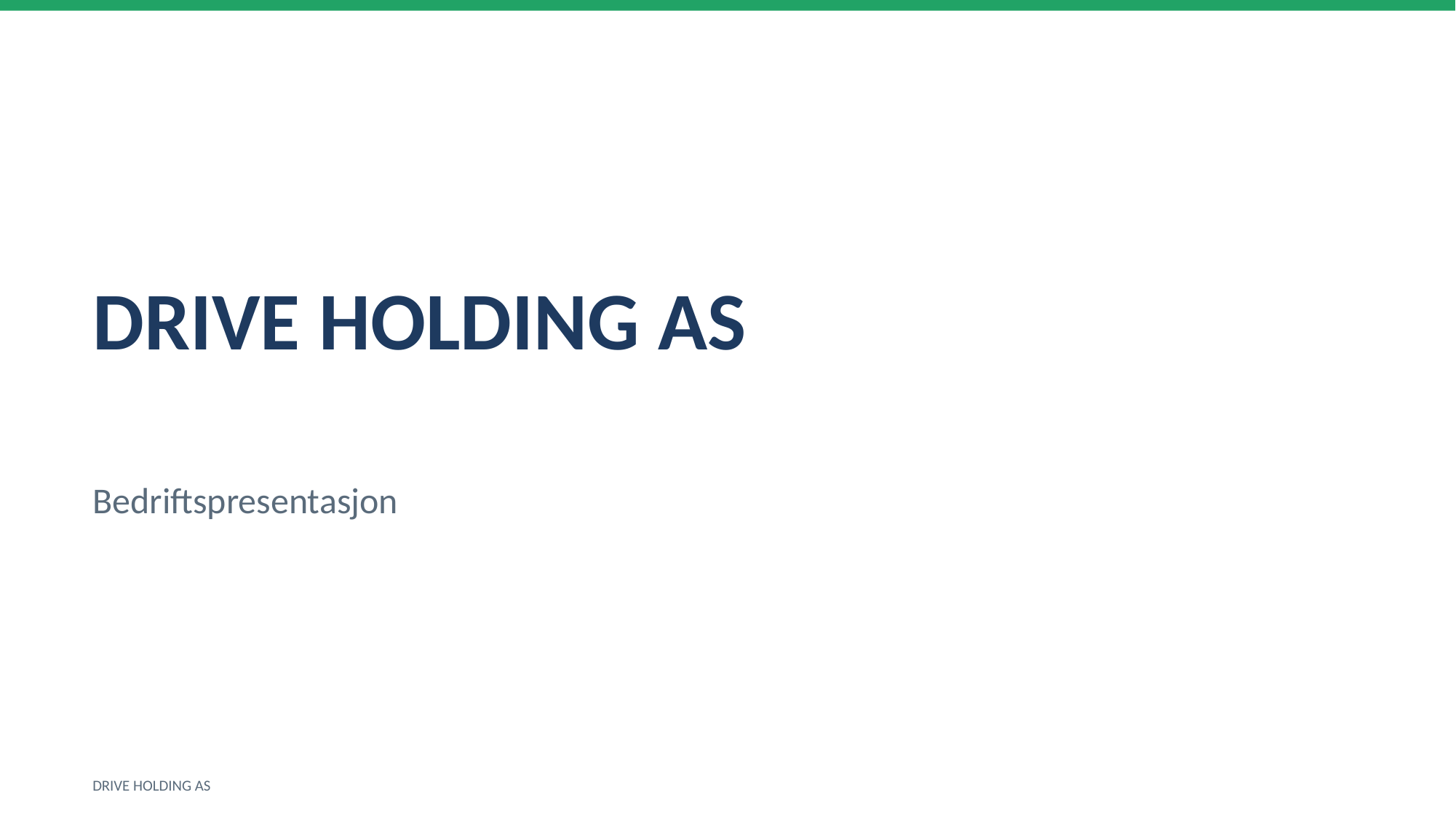

DRIVE HOLDING AS
Bedriftspresentasjon
DRIVE HOLDING AS